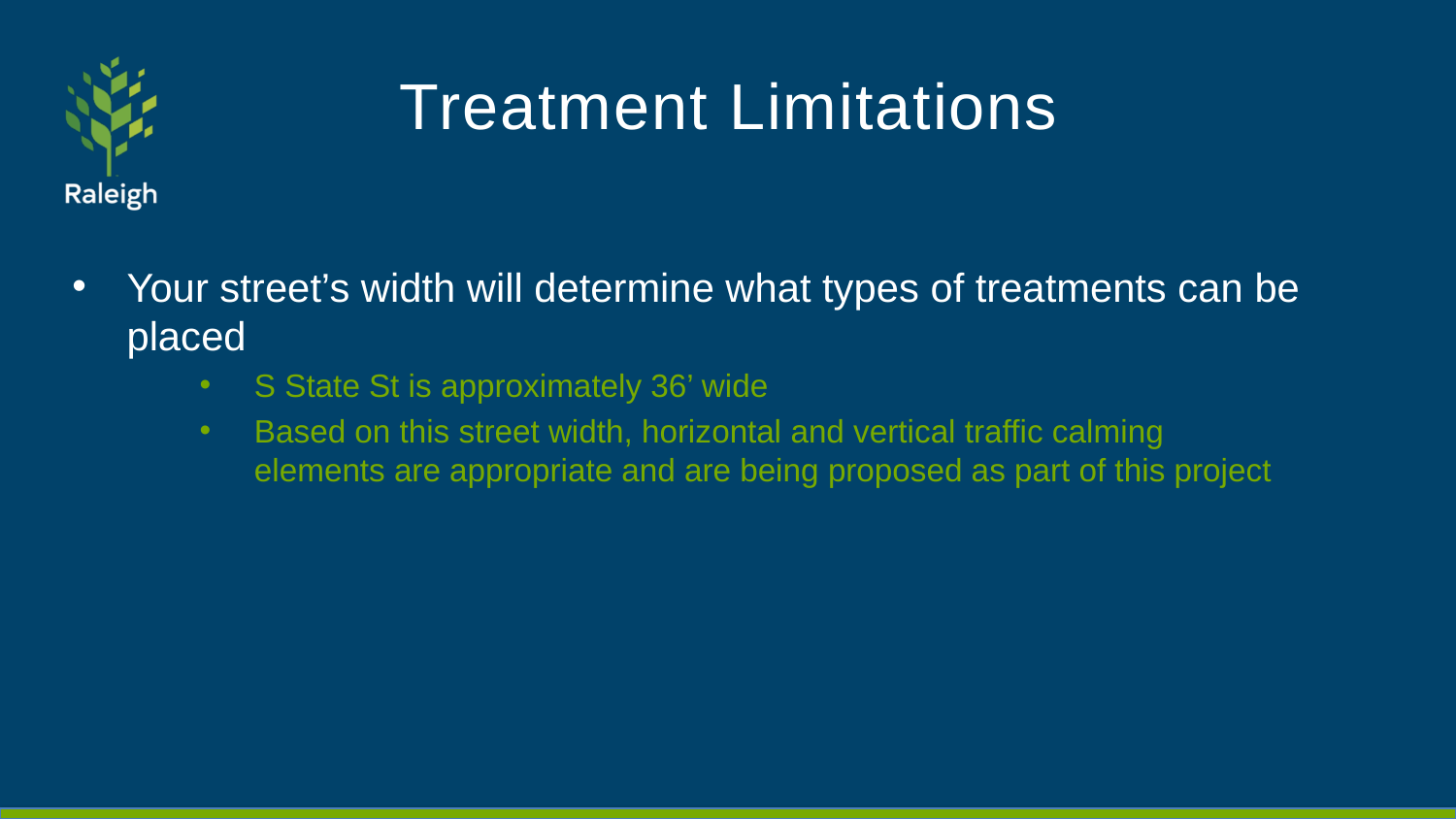

# Treatment Limitations
Your street’s width will determine what types of treatments can be placed
S State St is approximately 36’ wide
Based on this street width, horizontal and vertical traffic calming elements are appropriate and are being proposed as part of this project